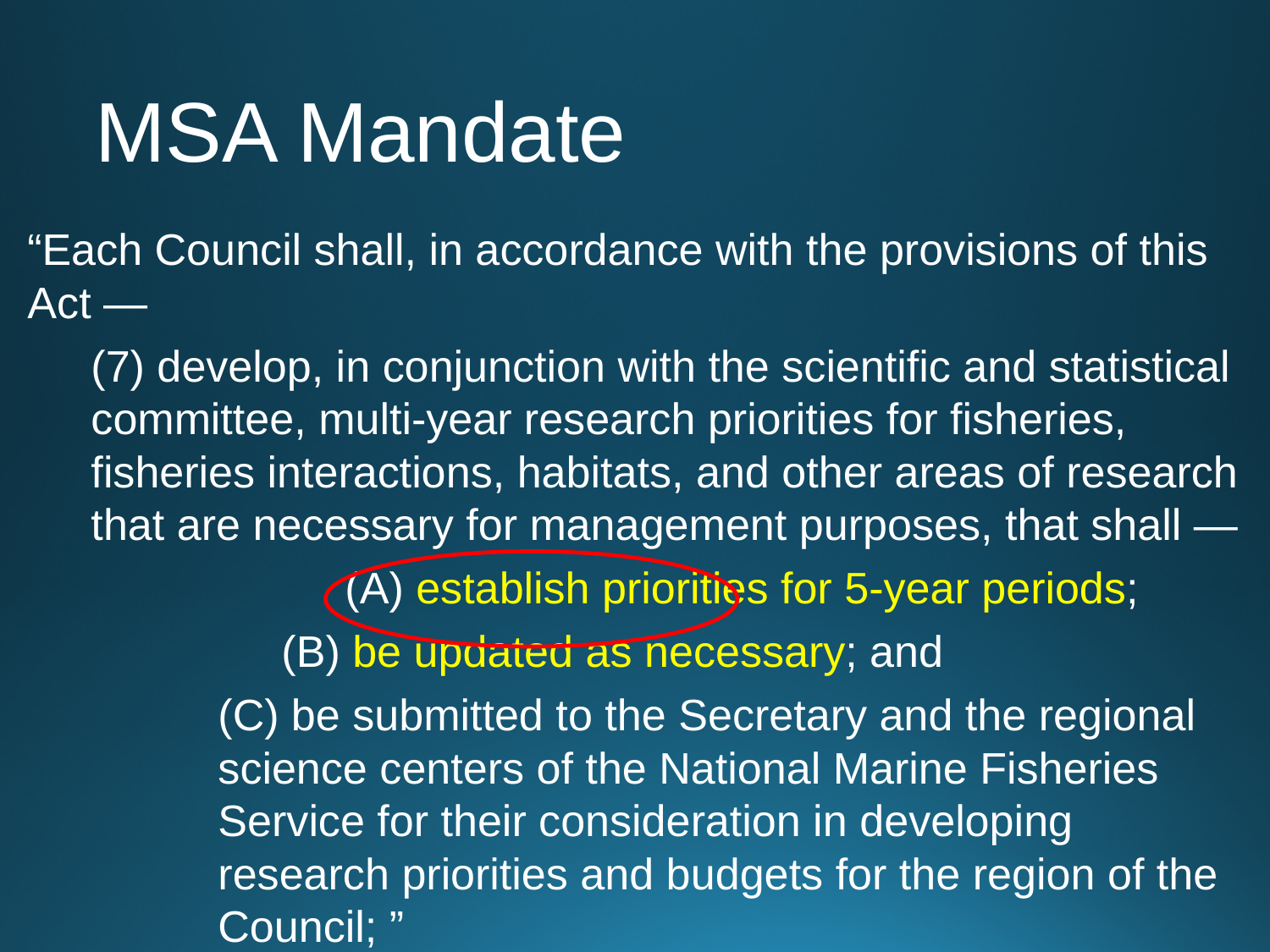

MSA Mandate
“Each Council shall, in accordance with the provisions of this Act —
(7) develop, in conjunction with the scientific and statistical committee, multi‐year research priorities for fisheries, fisheries interactions, habitats, and other areas of research that are necessary for management purposes, that shall —
		(A) establish priorities for 5‐year periods;
	(B) be updated as necessary; and
(C) be submitted to the Secretary and the regional science centers of the National Marine Fisheries Service for their consideration in developing research priorities and budgets for the region of the Council; ”